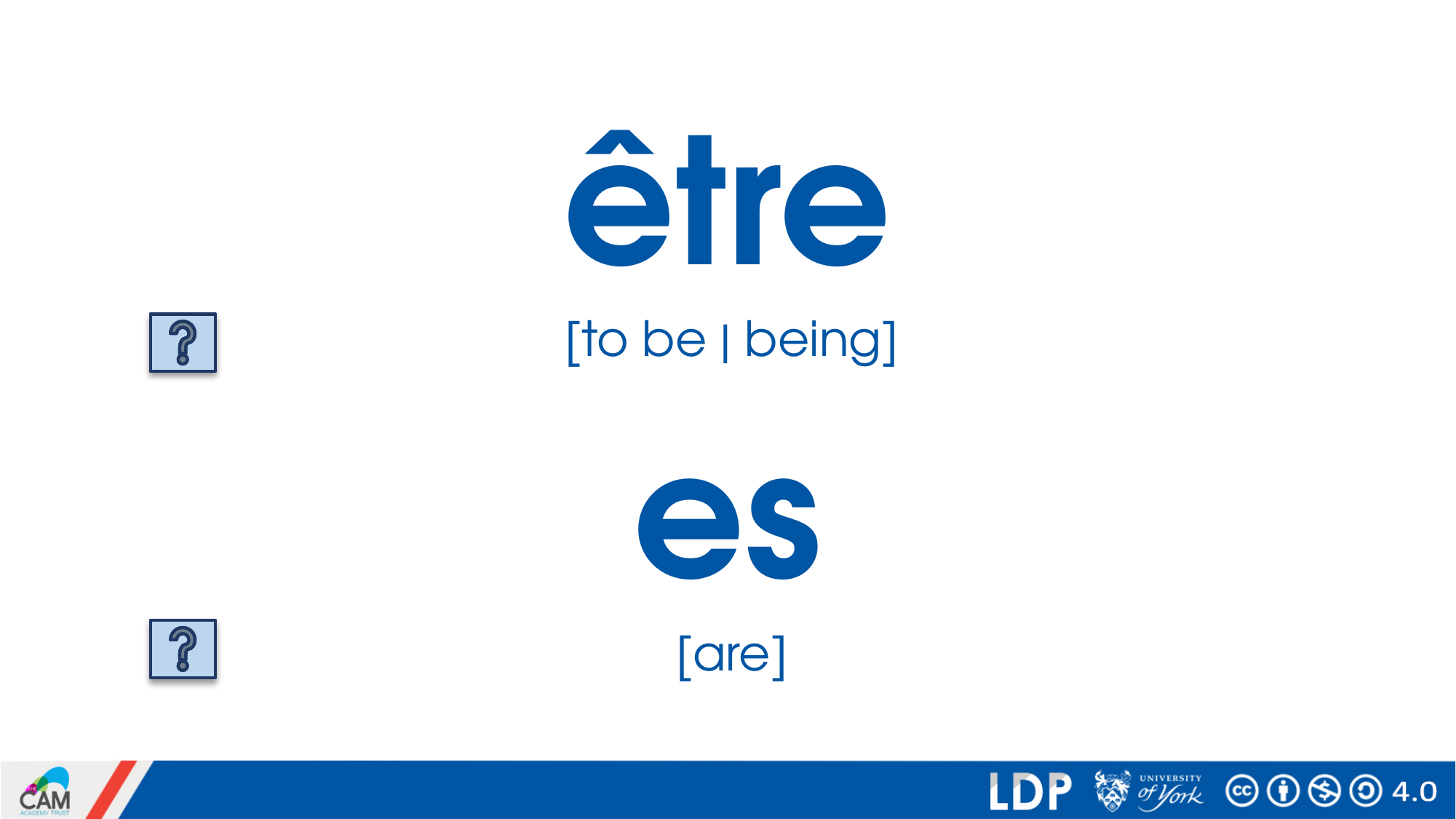

# être
[to be | being]

es
[are]